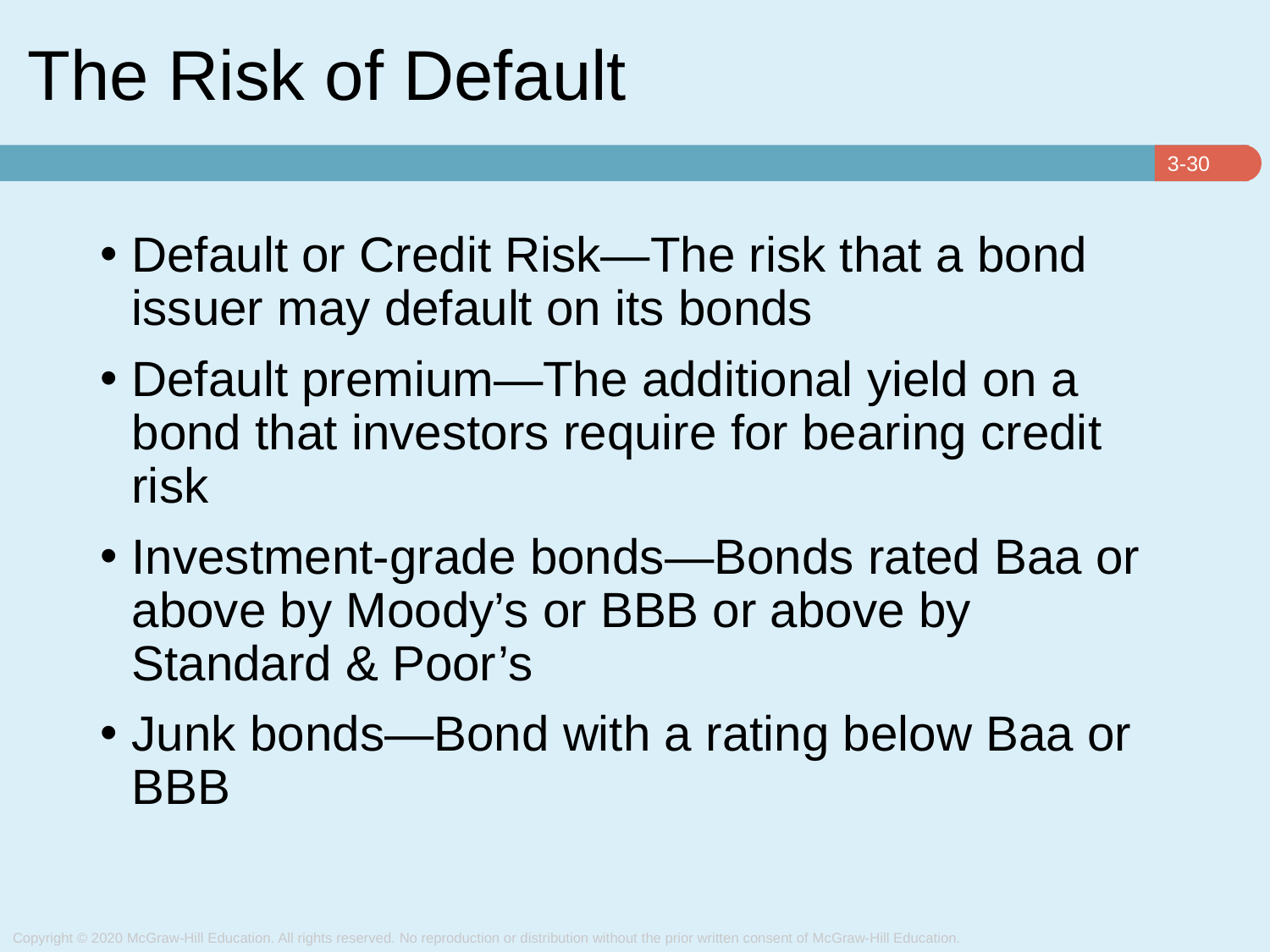

# The Risk of Default
Default or Credit Risk—The risk that a bond issuer may default on its bonds
Default premium—The additional yield on a bond that investors require for bearing credit risk
Investment-grade bonds—Bonds rated Baa or above by Moody’s or BBB or above by Standard & Poor’s
Junk bonds—Bond with a rating below Baa or BBB
Copyright © 2020 McGraw-Hill Education. All rights reserved. No reproduction or distribution without the prior written consent of McGraw-Hill Education.